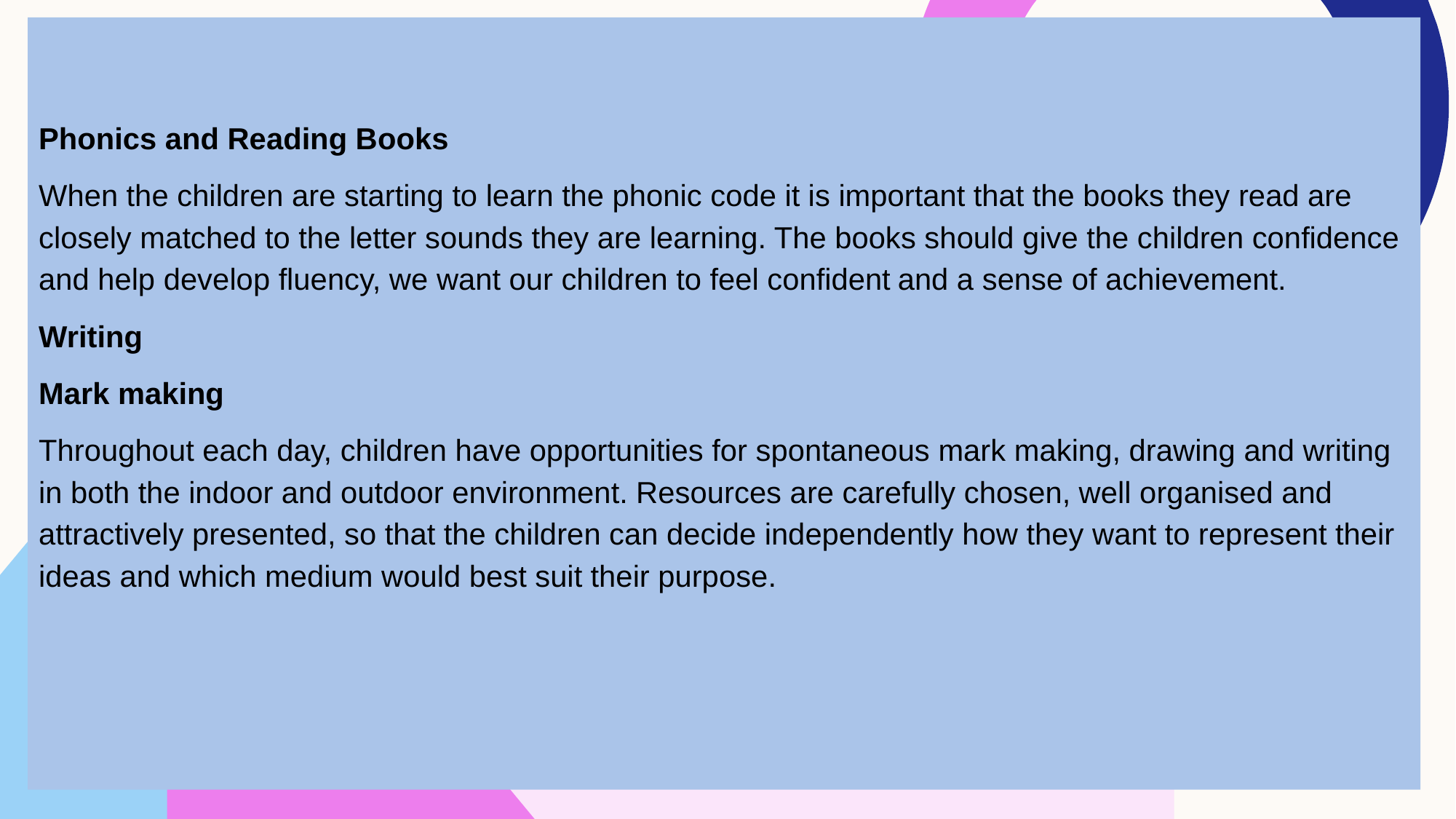

Phonics and Reading Books
When the children are starting to learn the phonic code it is important that the books they read are closely matched to the letter sounds they are learning. The books should give the children confidence and help develop fluency, we want our children to feel confident and a sense of achievement.
Writing
Mark making
Throughout each day, children have opportunities for spontaneous mark making, drawing and writing in both the indoor and outdoor environment. Resources are carefully chosen, well organised and attractively presented, so that the children can decide independently how they want to represent their ideas and which medium would best suit their purpose.